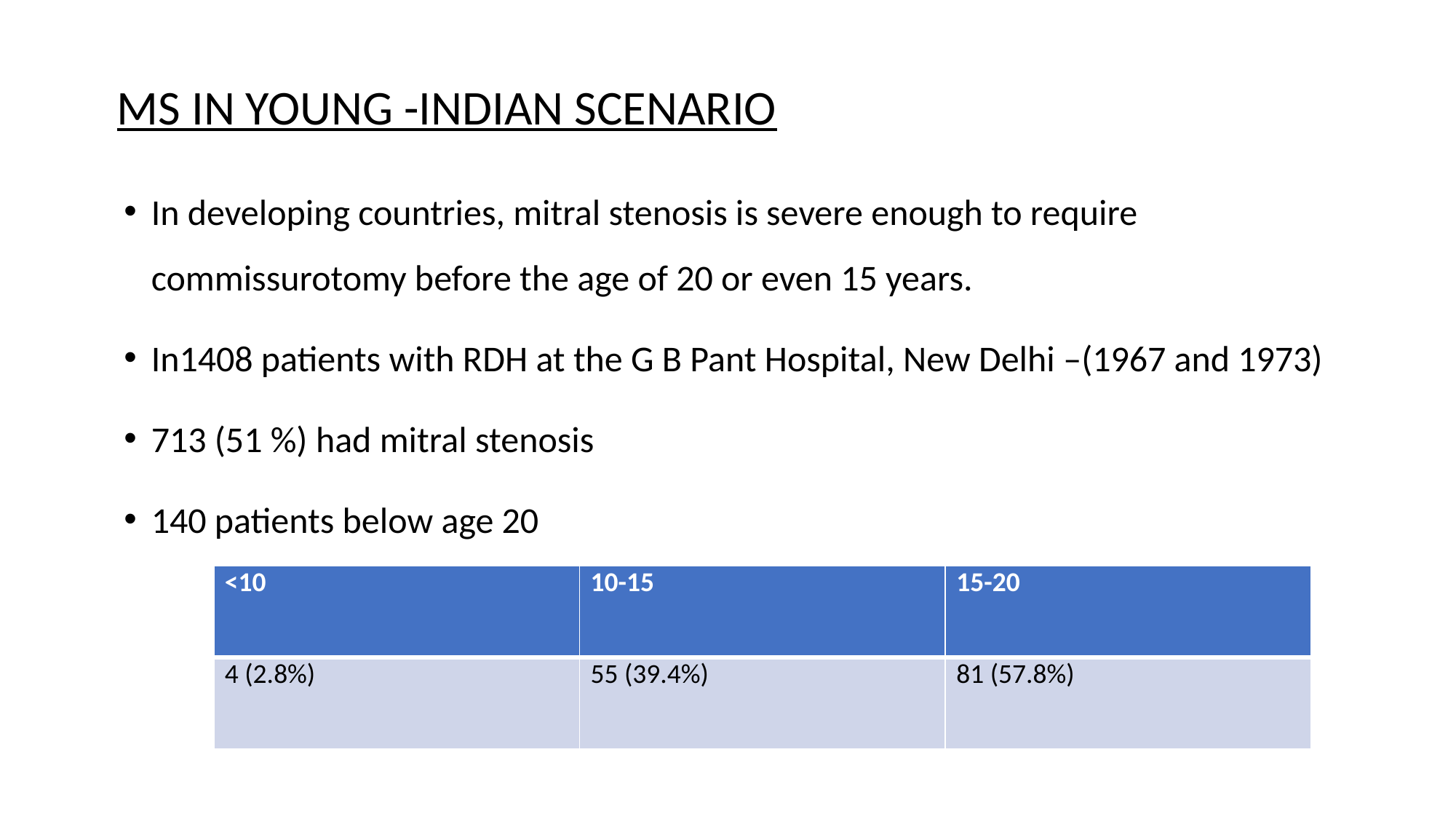

# MS IN YOUNG -INDIAN SCENARIO
In developing countries, mitral stenosis is severe enough to require commissurotomy before the age of 20 or even 15 years.
In1408 patients with RDH at the G B Pant Hospital, New Delhi –(1967 and 1973)
713 (51 %) had mitral stenosis
140 patients below age 20
| <10 | 10-15 | 15-20 |
| --- | --- | --- |
| 4 (2.8%) | 55 (39.4%) | 81 (57.8%) |